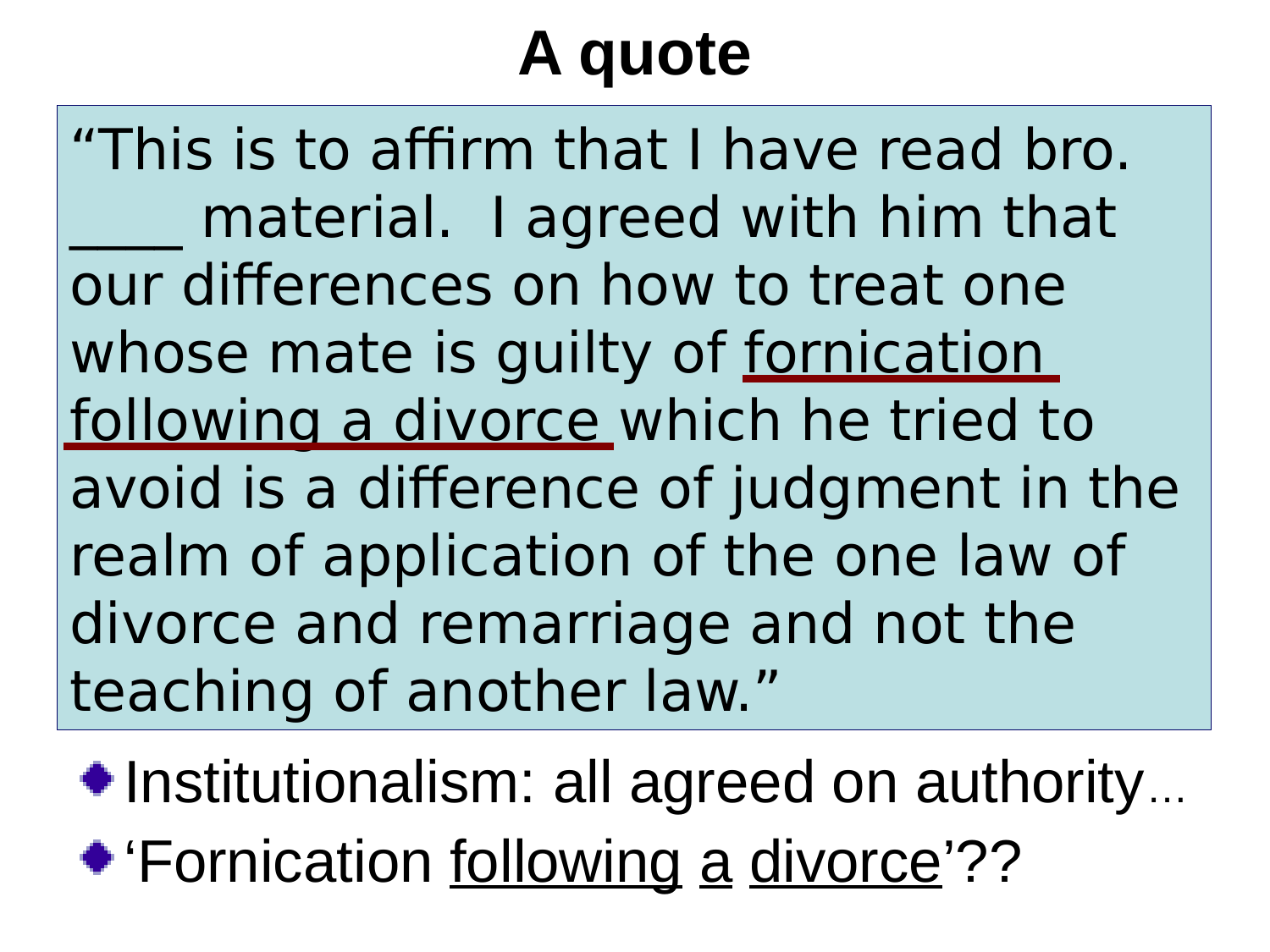

# A quote
“This is to affirm that I have read bro. ____ material.  I agreed with him that our differences on how to treat one whose mate is guilty of fornication following a divorce which he tried to avoid is a difference of judgment in the realm of application of the one law of divorce and remarriage and not the teaching of another law.”

Institutionalism: all agreed on authority…
‘Fornication following a divorce’??